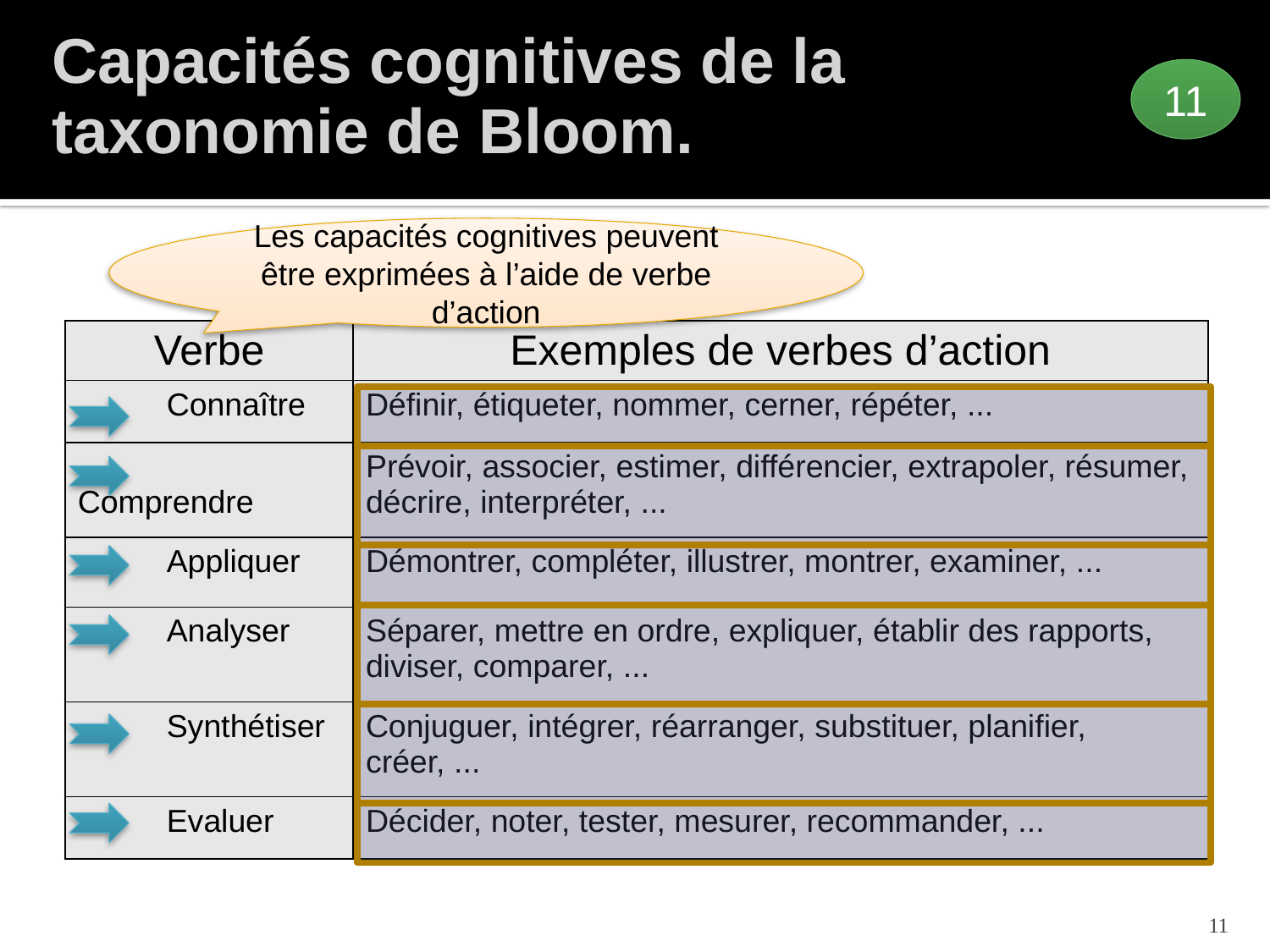

# Capacités cognitives de la taxonomie de Bloom.
11
Les capacités cognitives peuvent être exprimées à l’aide de verbe d’action
| Verbe | Exemples de verbes d’action |
| --- | --- |
| Connaître | Définir, étiqueter, nommer, cerner, répéter, ... |
| Comprendre | Prévoir, associer, estimer, différencier, extrapoler, résumer, décrire, interpréter, ... |
| Appliquer | Démontrer, compléter, illustrer, montrer, examiner, ... |
| Analyser | Séparer, mettre en ordre, expliquer, établir des rapports, diviser, comparer, ... |
| Synthétiser | Conjuguer, intégrer, réarranger, substituer, planifier, créer, ... |
| Evaluer | Décider, noter, tester, mesurer, recommander, ... |

11